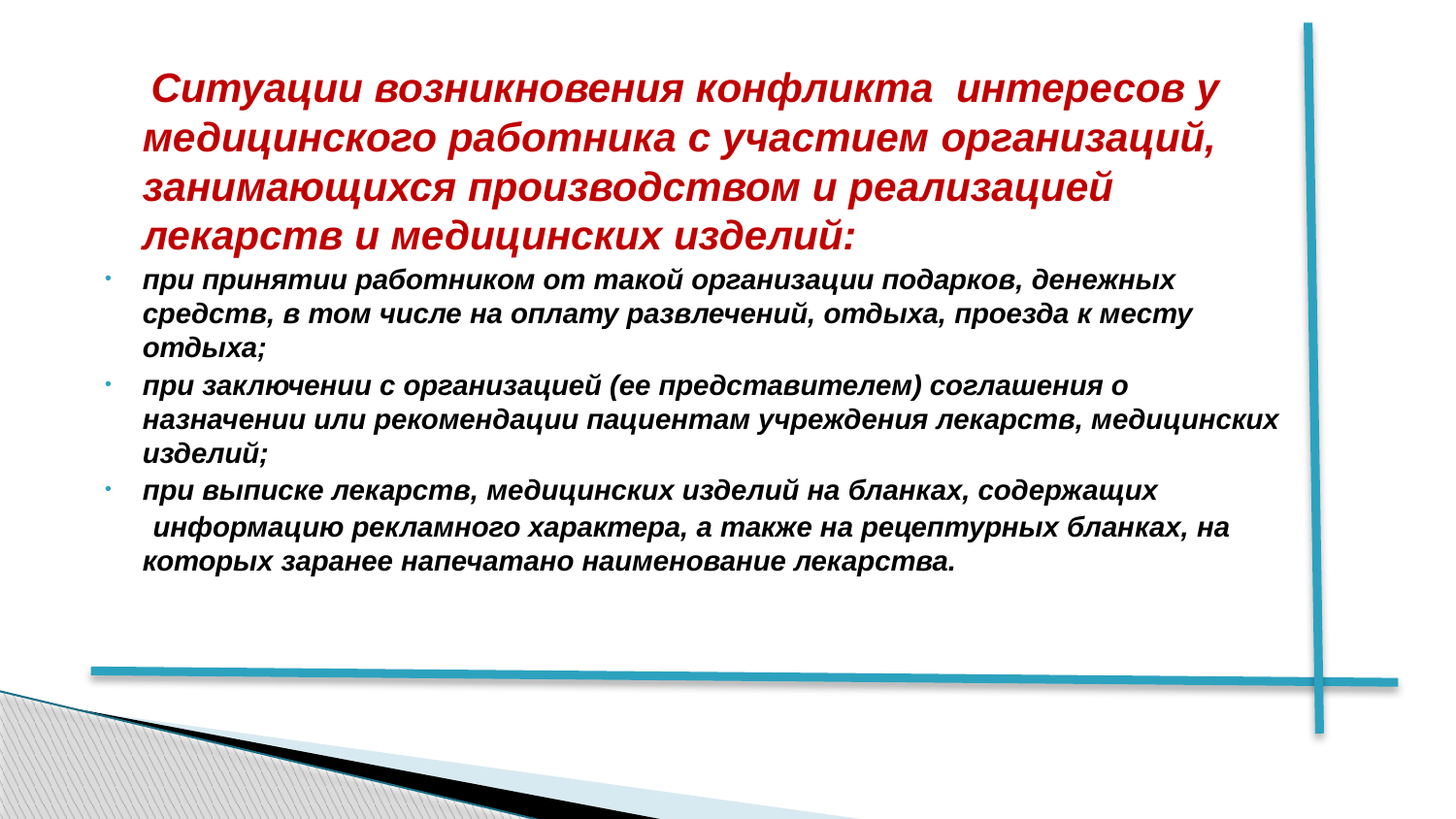

Ситуации возникновения конфликта  интересов у медицинского работника с участием организаций, занимающихся производством и реализацией лекарств и медицинских изделий:
при принятии работником от такой организации подарков, денежных средств, в том числе на оплату развлечений, отдыха, проезда к месту отдыха;
при заключении с организацией (ее представителем) соглашения о назначении или рекомендации пациентам учреждения лекарств, медицинских изделий;
при выписке лекарств, медицинских изделий на бланках, содержащих
      информацию рекламного характера, а также на рецептурных бланках, на которых заранее напечатано наименование лекарства.